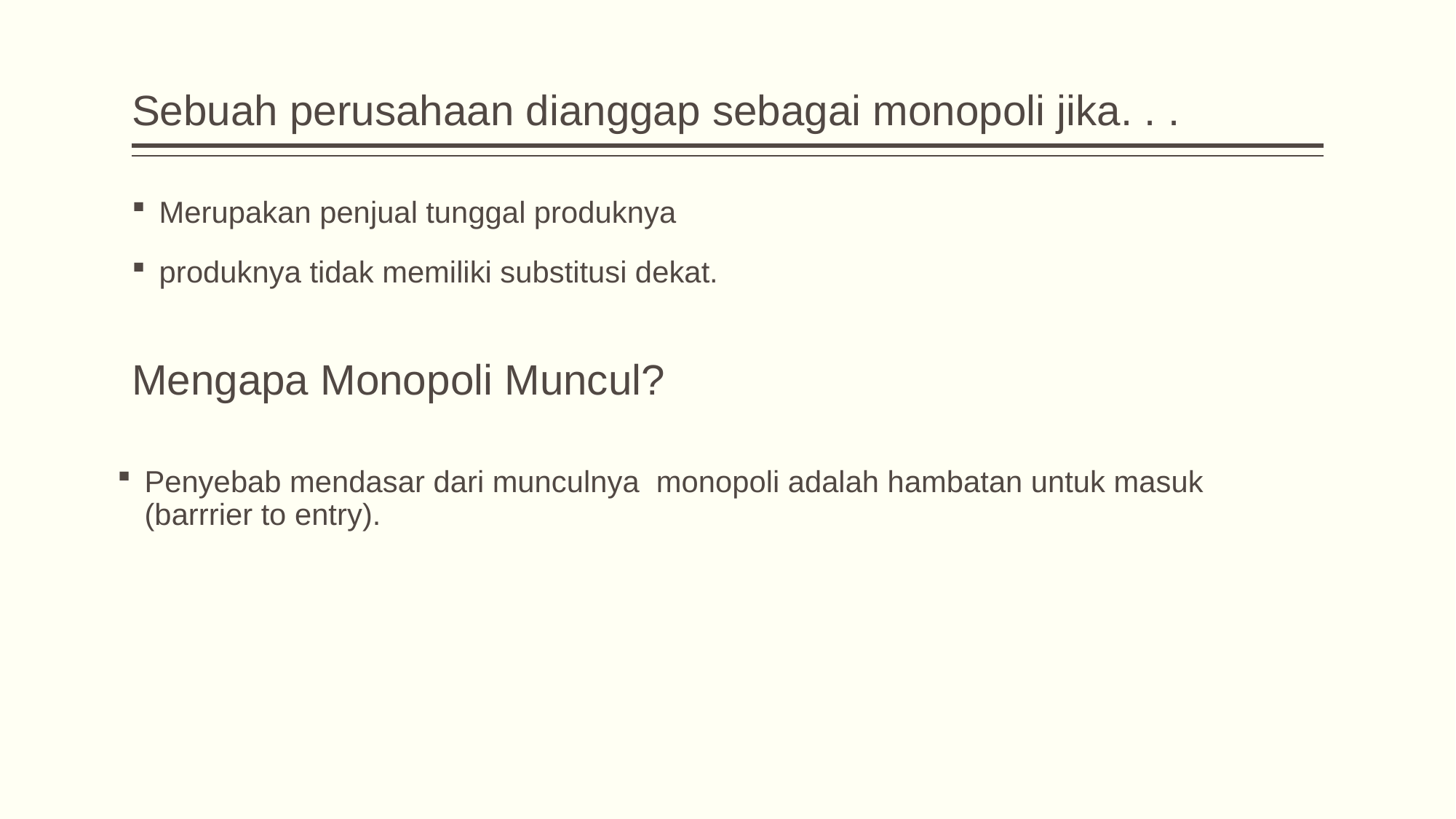

# Sebuah perusahaan dianggap sebagai monopoli jika. . .
Merupakan penjual tunggal produknya
produknya tidak memiliki substitusi dekat.
Mengapa Monopoli Muncul?
Penyebab mendasar dari munculnya  monopoli adalah hambatan untuk masuk (barrrier to entry).